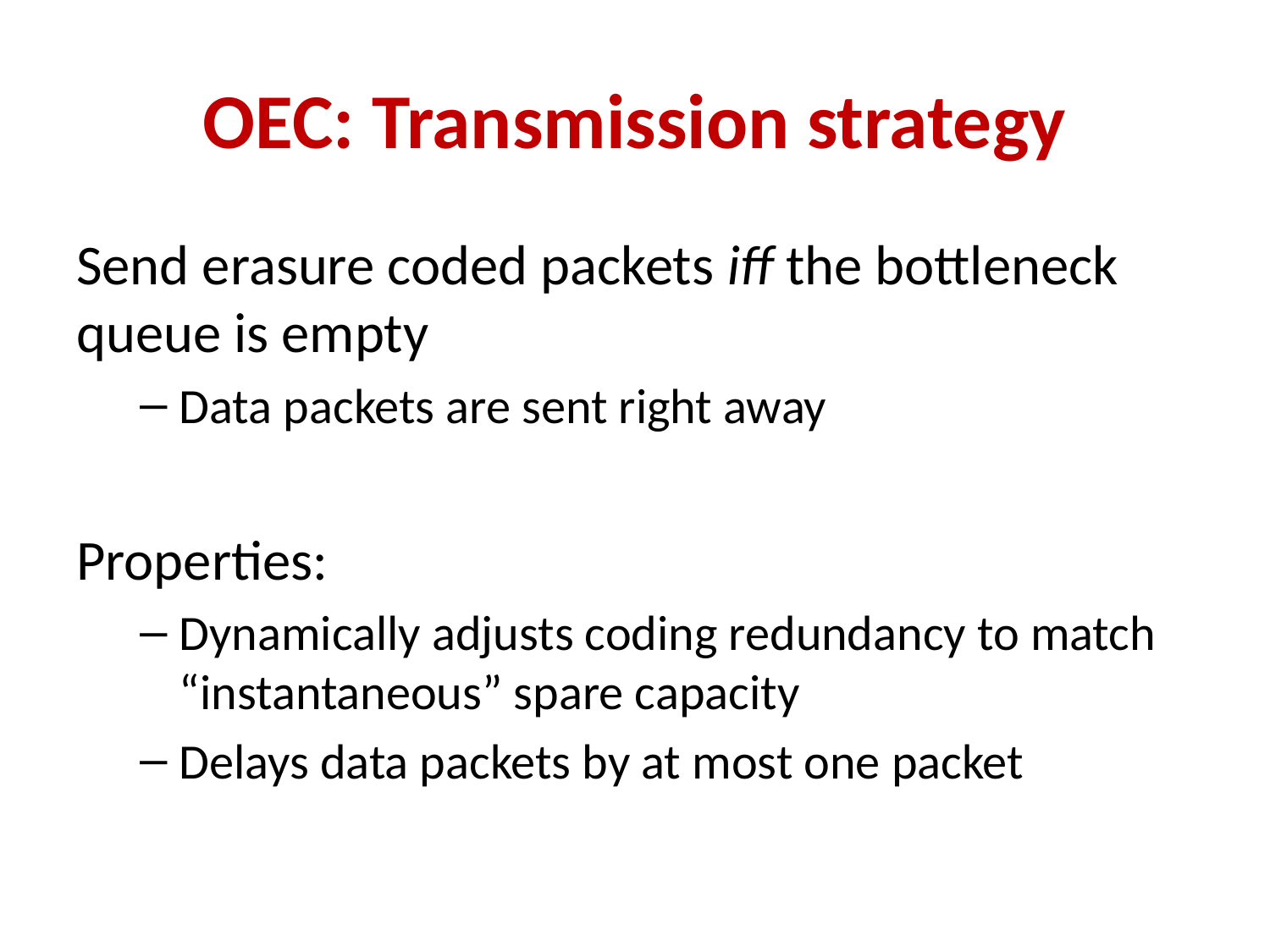

# OEC: Transmission strategy
Send erasure coded packets iff the bottleneck queue is empty
Data packets are sent right away

Properties:
Dynamically adjusts coding redundancy to match “instantaneous” spare capacity
Delays data packets by at most one packet